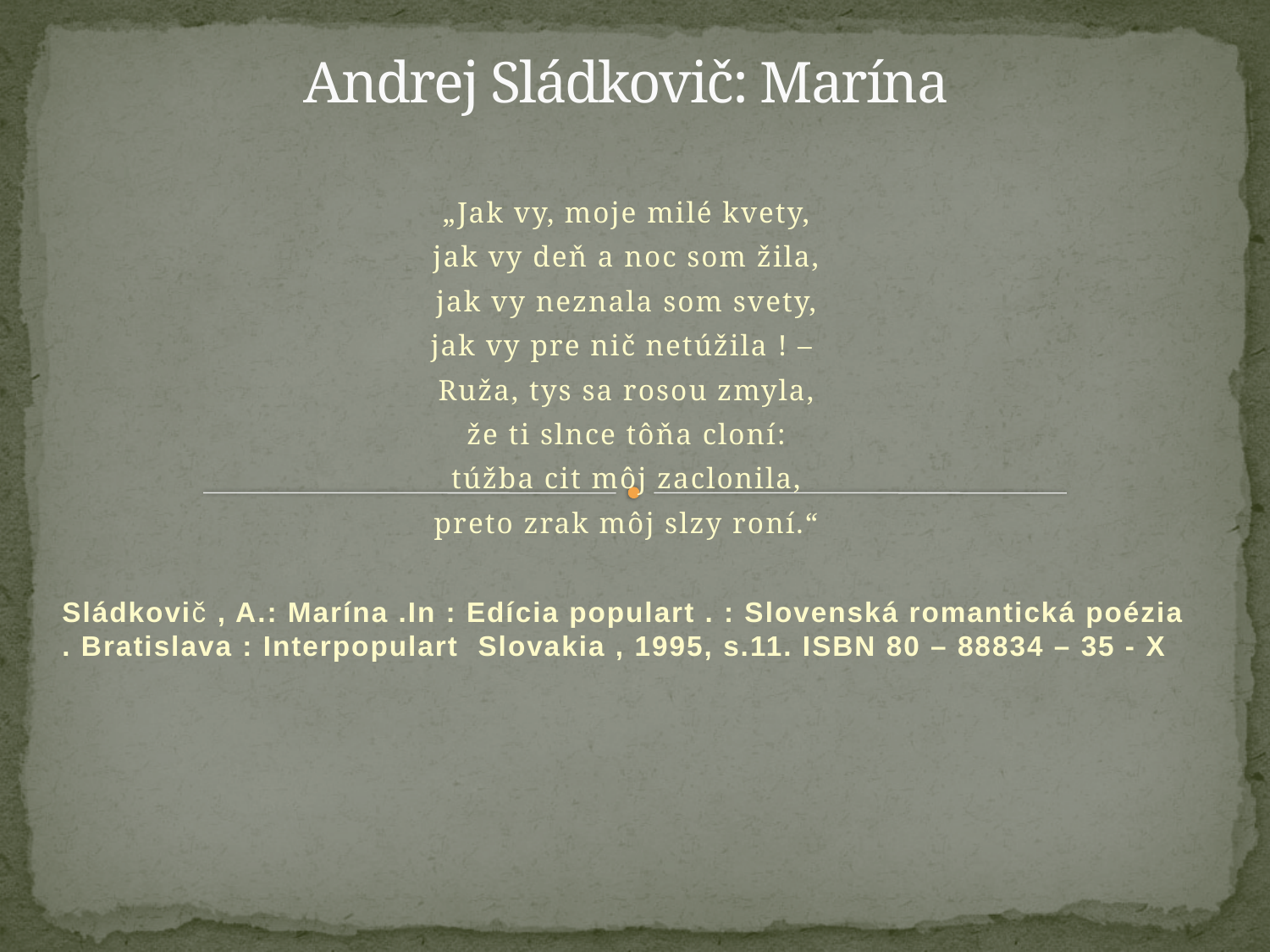

# Andrej Sládkovič: Marína
„Jak vy, moje milé kvety,
jak vy deň a noc som žila,
jak vy neznala som svety,
jak vy pre nič netúžila ! –
Ruža, tys sa rosou zmyla,
že ti slnce tôňa cloní:
túžba cit môj zaclonila,
preto zrak môj slzy roní.“

Sládkovič , A.: Marína .In : Edícia populart . : Slovenská romantická poézia . Bratislava : Interpopulart  Slovakia , 1995, s.11. ISBN 80 – 88834 – 35 - X